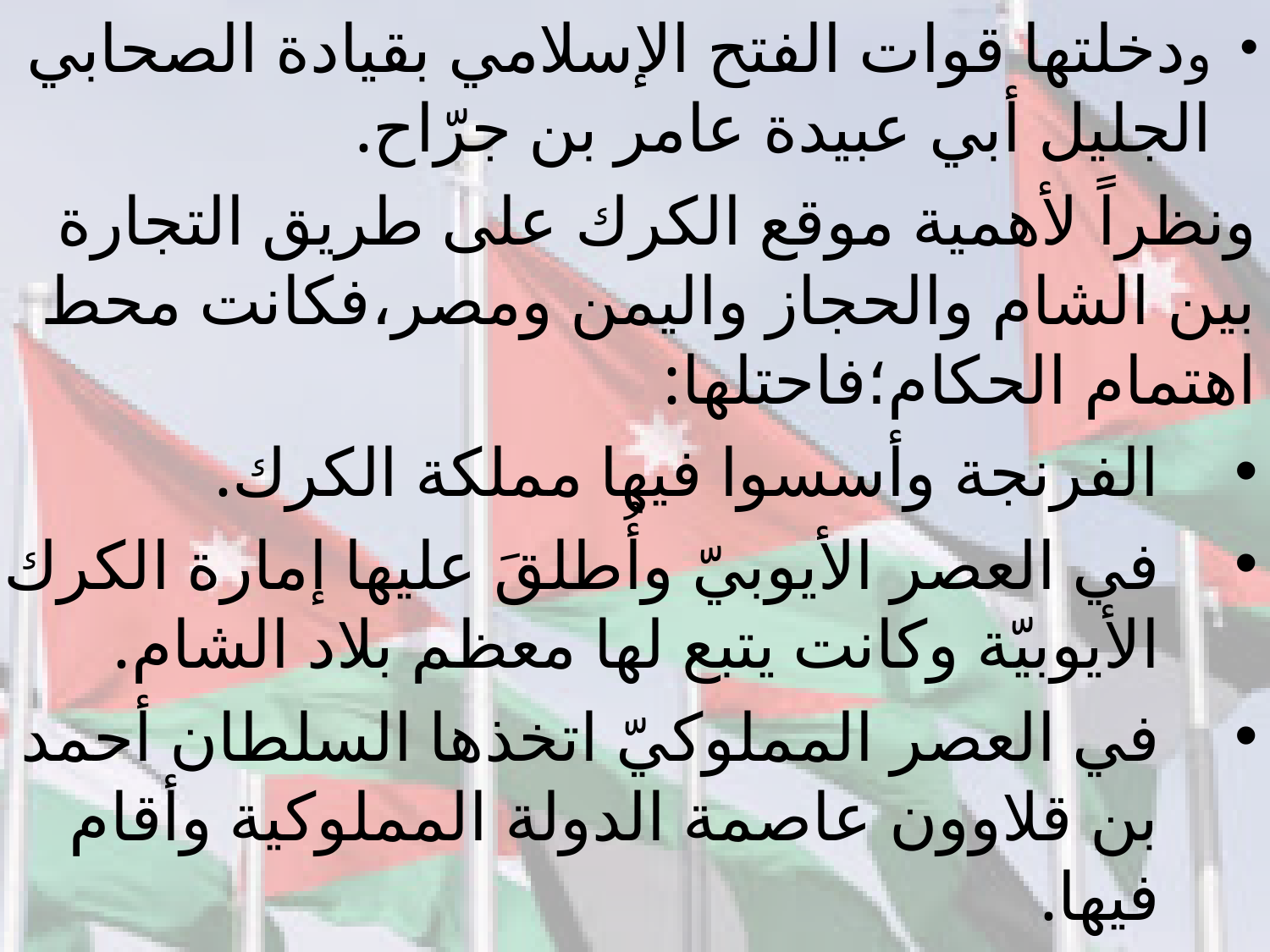

ودخلتها قوات الفتح الإسلامي بقيادة الصحابي الجليل أبي عبيدة عامر بن جرّاح.
ونظراً لأهمية موقع الكرك على طريق التجارة بين الشام والحجاز واليمن ومصر،فكانت محط اهتمام الحكام؛فاحتلها:
الفرنجة وأسسوا فيها مملكة الكرك.
في العصر الأيوبيّ وأُطلقَ عليها إمارة الكرك الأيوبيّة وكانت يتبع لها معظم بلاد الشام.
في العصر المملوكيّ اتخذها السلطان أحمد بن قلاوون عاصمة الدولة المملوكية وأقام فيها.

#